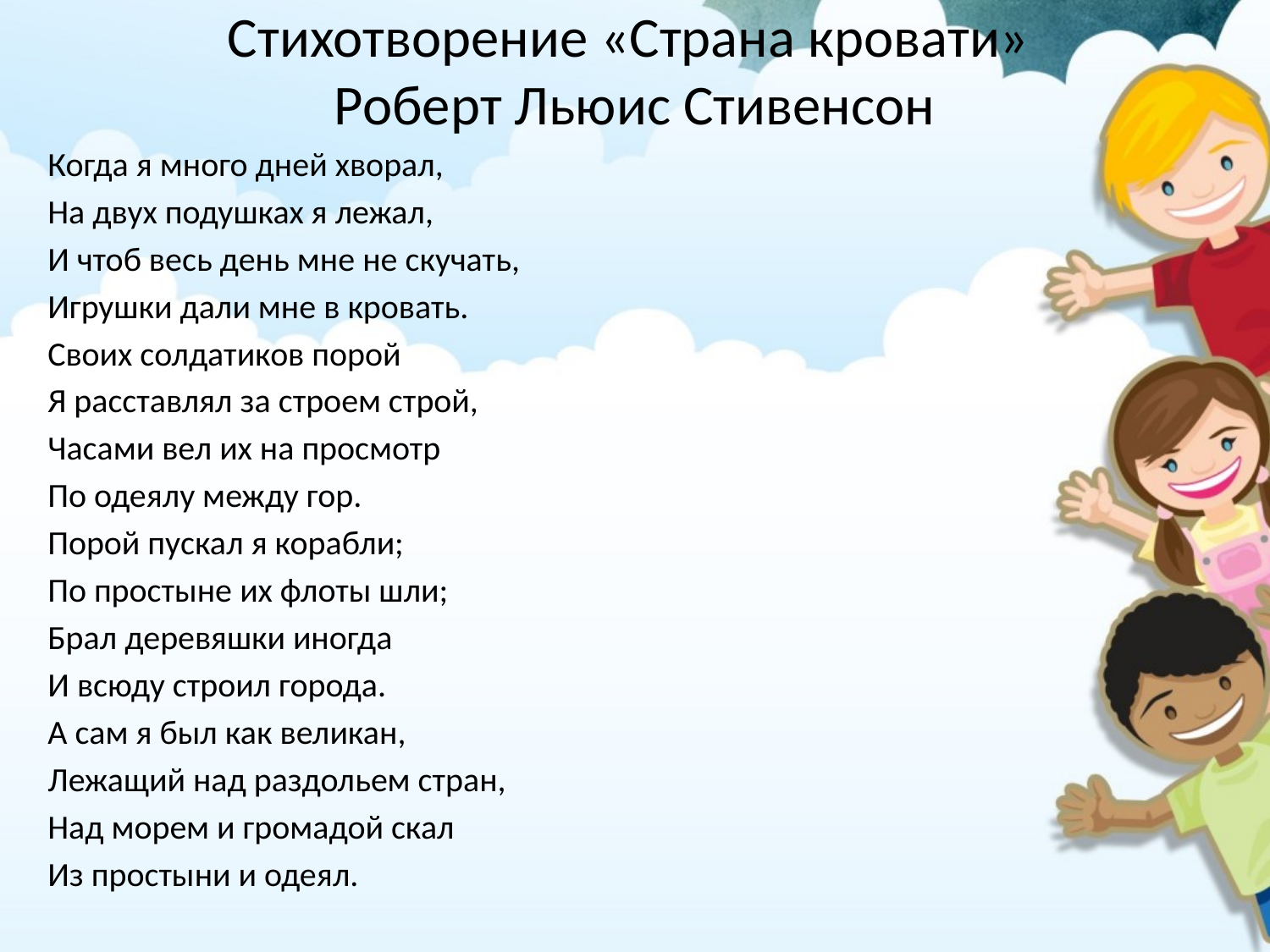

# Стихотворение «Страна кровати» Роберт Льюис Стивенсон
Когда я много дней хворал,
На двух подушках я лежал,
И чтоб весь день мне не скучать,
Игрушки дали мне в кровать.
Своих солдатиков порой
Я расставлял за строем строй,
Часами вел их на просмотр
По одеялу между гор.
Порой пускал я корабли;
По простыне их флоты шли;
Брал деревяшки иногда
И всюду строил города.
А сам я был как великан,
Лежащий над раздольем стран,
Над морем и громадой скал
Из простыни и одеял.